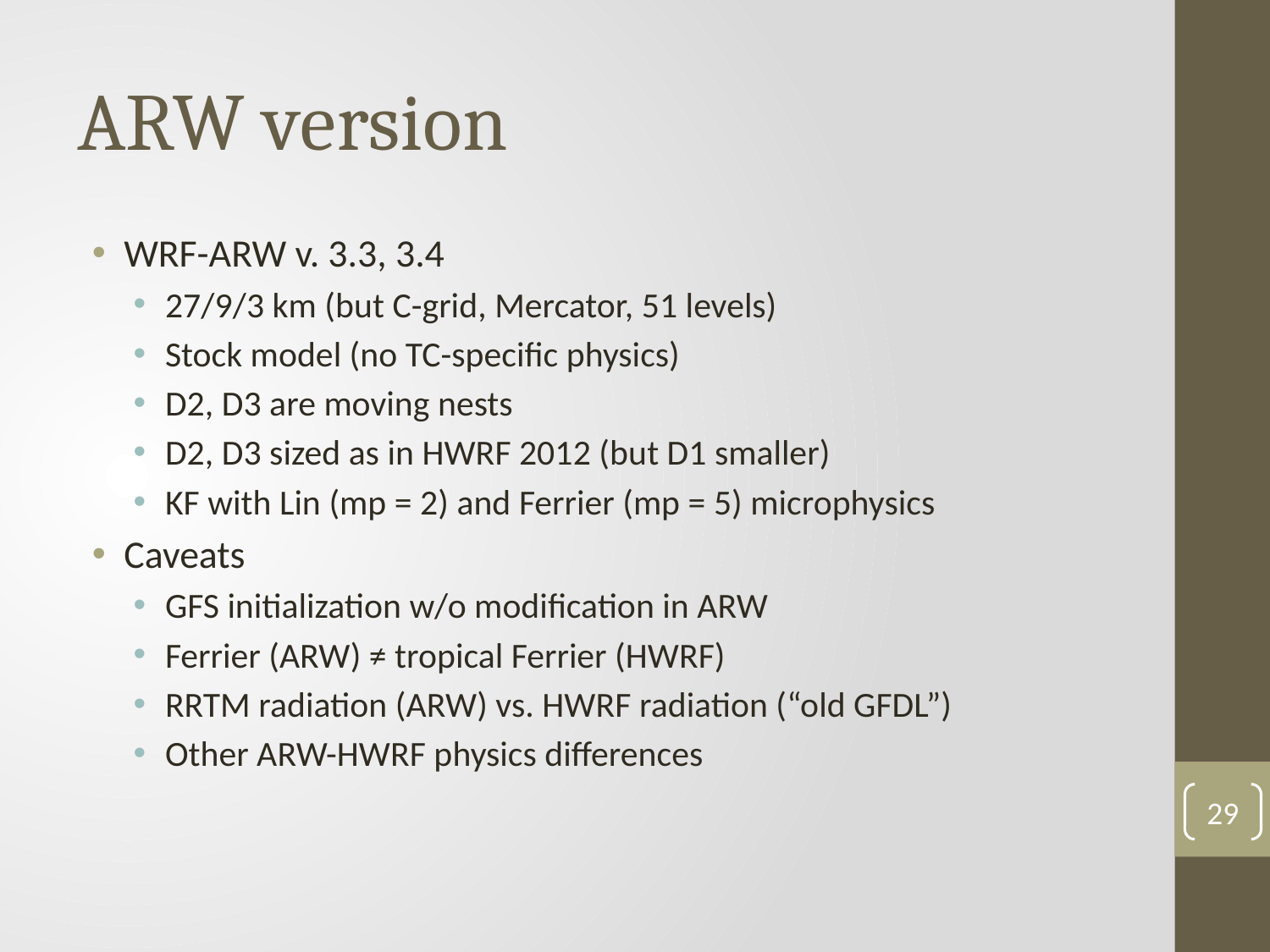

# ARW version
WRF-ARW v. 3.3, 3.4
27/9/3 km (but C-grid, Mercator, 51 levels)
Stock model (no TC-specific physics)
D2, D3 are moving nests
D2, D3 sized as in HWRF 2012 (but D1 smaller)
KF with Lin (mp = 2) and Ferrier (mp = 5) microphysics
Caveats
GFS initialization w/o modification in ARW
Ferrier (ARW) ≠ tropical Ferrier (HWRF)
RRTM radiation (ARW) vs. HWRF radiation (“old GFDL”)
Other ARW-HWRF physics differences
29